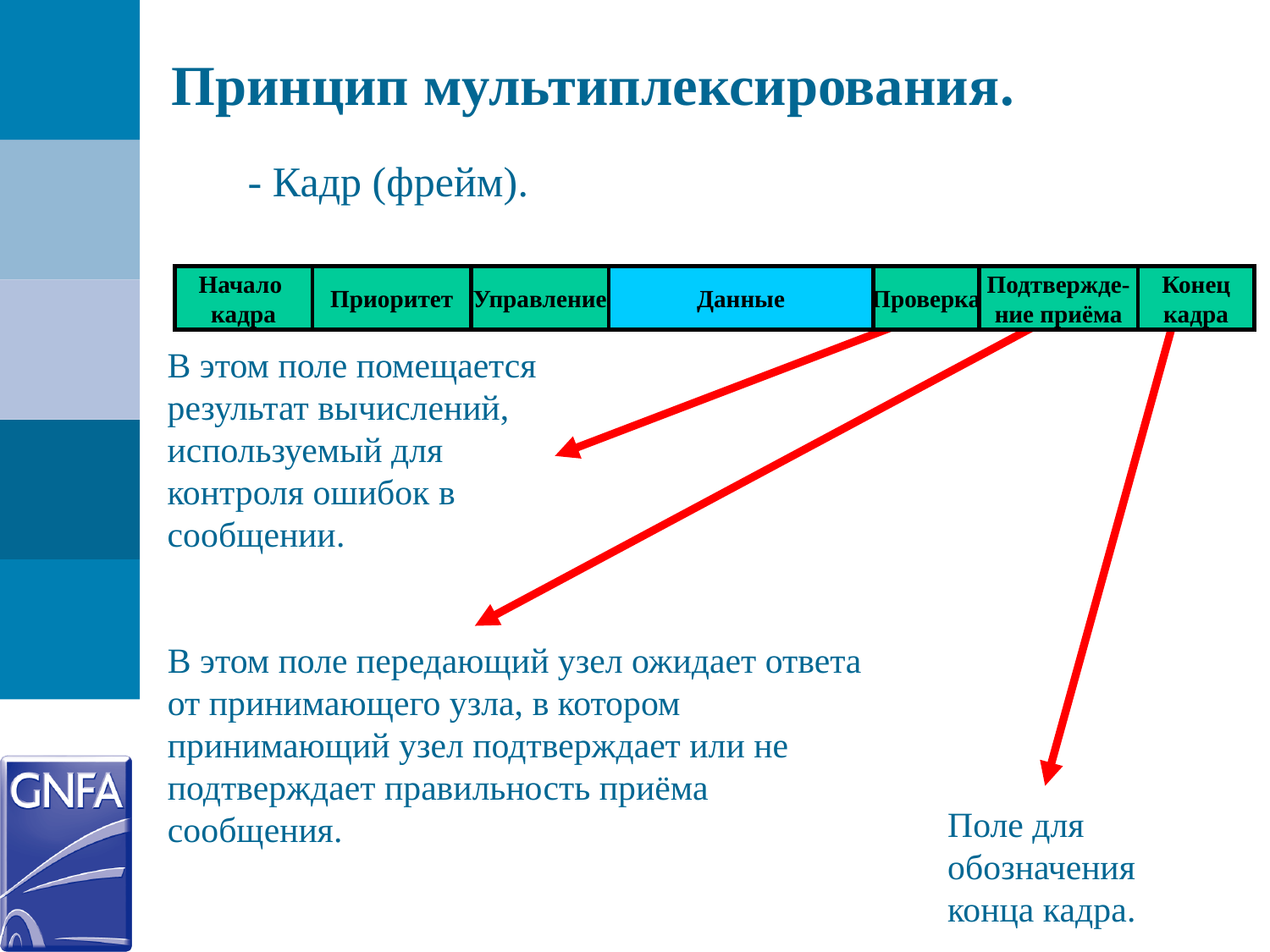

Принцип мультиплексирования.

- Кадр (фрейм).
Начало
кадра
Приоритет
Управление
Данные
Проверка
Подтвержде-
ние приёма
Конец
кадра

Поле для обозначения конца кадра.

В этом поле передающий узел ожидает ответа от принимающего узла, в котором принимающий узел подтверждает или не подтверждает правильность приёма сообщения.

В этом поле помещается результат вычислений, используемый для контроля ошибок в сообщении.